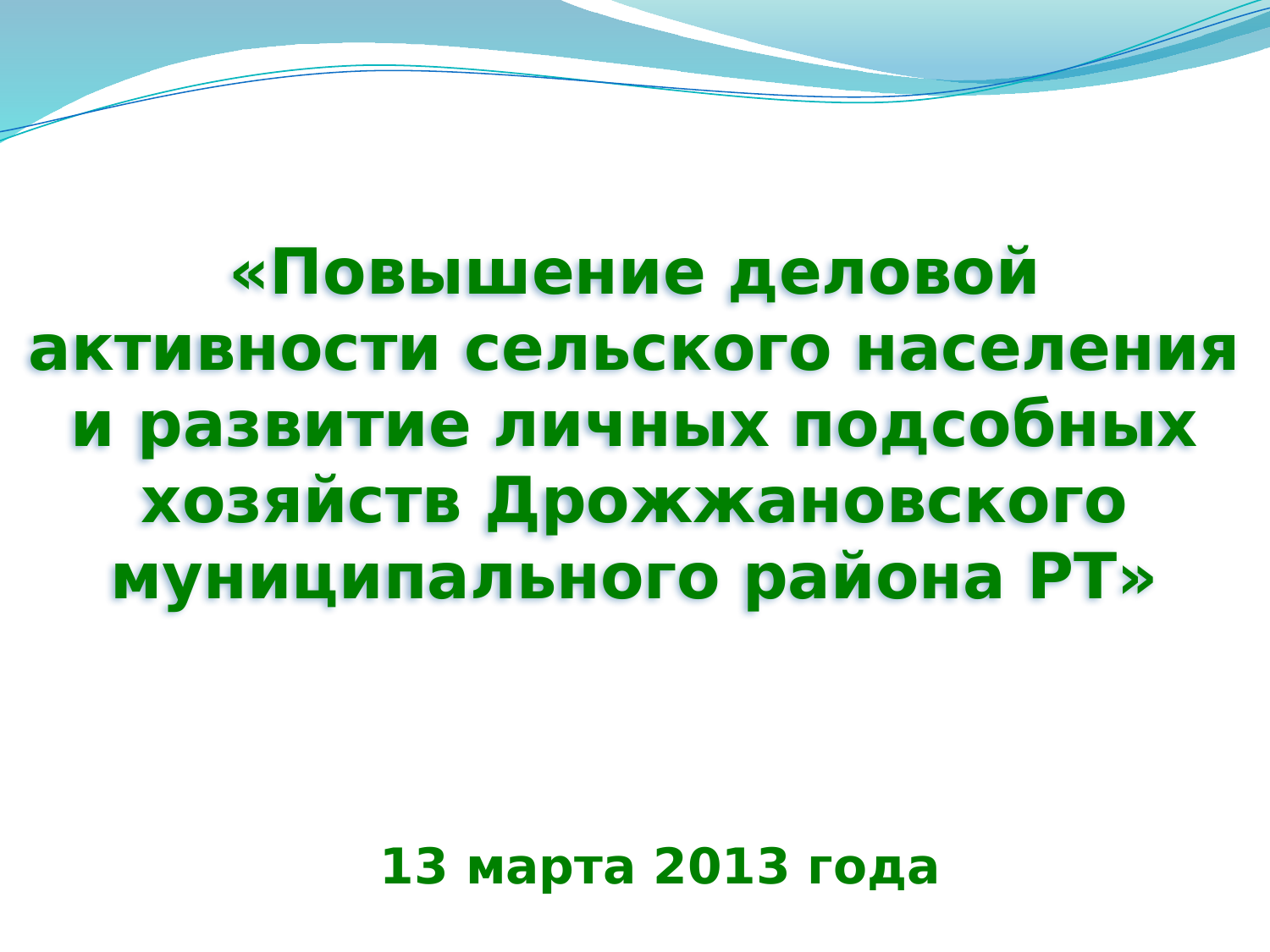

«Повышение деловой активности сельского населения и развитие личных подсобных хозяйств Дрожжановского муниципального района РТ»

   13 марта 2013 года